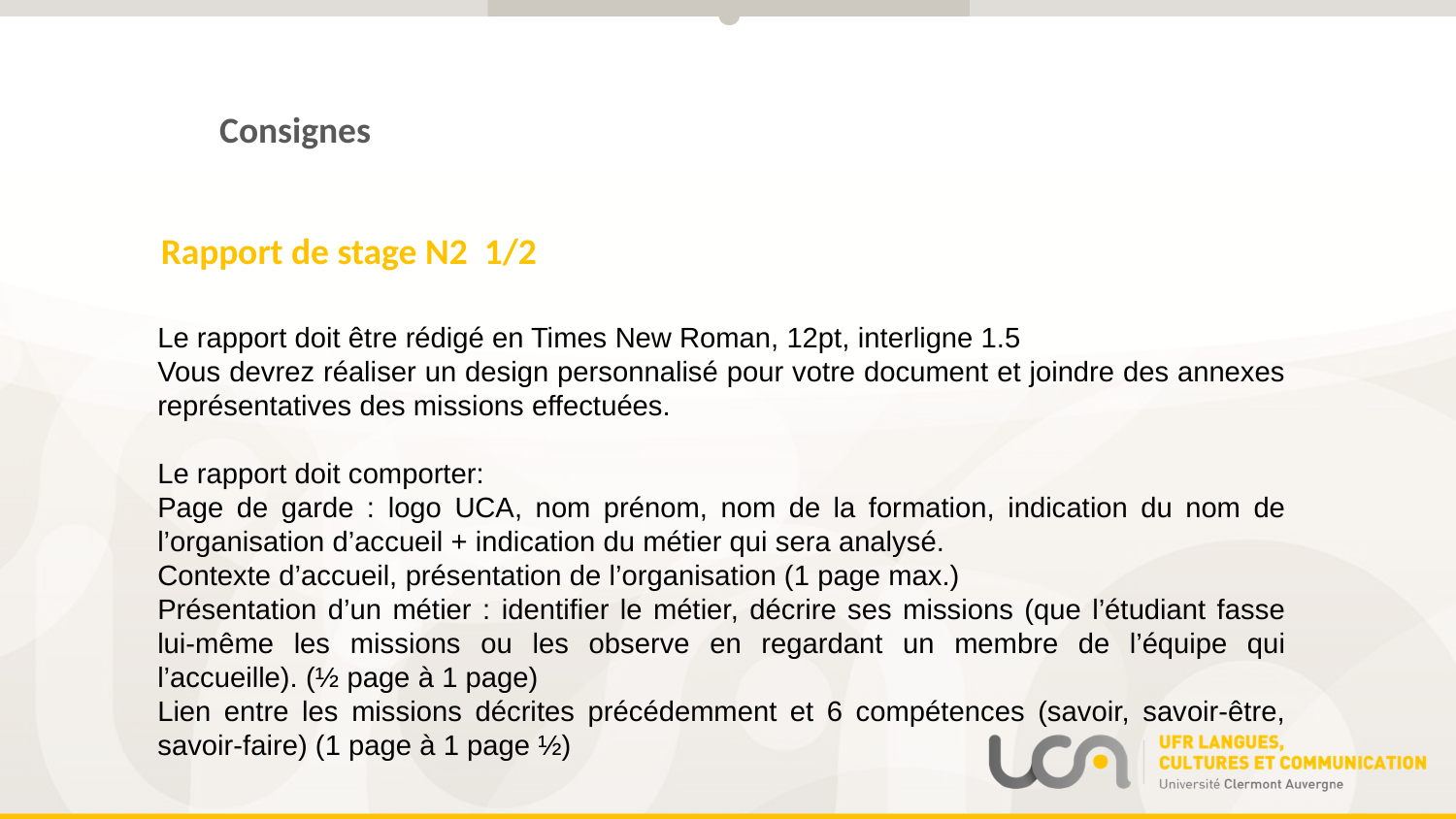

Consignes
Rapport de stage N2  1/2
Le rapport doit être rédigé en Times New Roman, 12pt, interligne 1.5
Vous devrez réaliser un design personnalisé pour votre document et joindre des annexes représentatives des missions effectuées.

Le rapport doit comporter:
Page de garde : logo UCA, nom prénom, nom de la formation, indication du nom de l’organisation d’accueil + indication du métier qui sera analysé.
Contexte d’accueil, présentation de l’organisation (1 page max.)
Présentation d’un métier : identifier le métier, décrire ses missions (que l’étudiant fasse lui-même les missions ou les observe en regardant un membre de l’équipe qui l’accueille). (½ page à 1 page)
Lien entre les missions décrites précédemment et 6 compétences (savoir, savoir-être, savoir-faire) (1 page à 1 page ½)